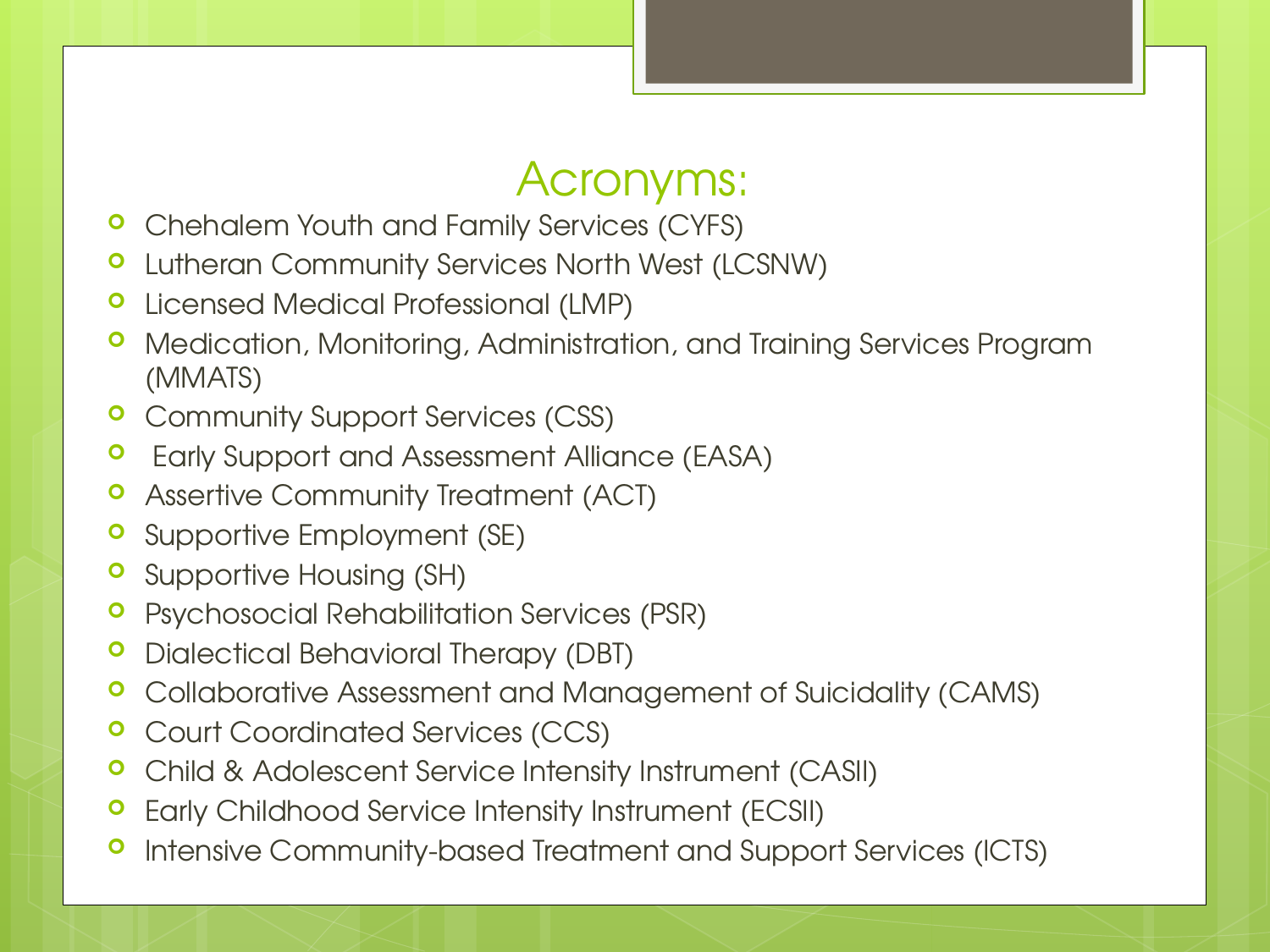

# Acronyms:
Chehalem Youth and Family Services (CYFS)
Lutheran Community Services North West (LCSNW)
Licensed Medical Professional (LMP)
Medication, Monitoring, Administration, and Training Services Program (MMATS)
Community Support Services (CSS)
 Early Support and Assessment Alliance (EASA)
Assertive Community Treatment (ACT)
Supportive Employment (SE)
Supportive Housing (SH)
Psychosocial Rehabilitation Services (PSR)
Dialectical Behavioral Therapy (DBT)
Collaborative Assessment and Management of Suicidality (CAMS)
Court Coordinated Services (CCS)
Child & Adolescent Service Intensity Instrument (CASII)
Early Childhood Service Intensity Instrument (ECSII)
Intensive Community-based Treatment and Support Services (ICTS)